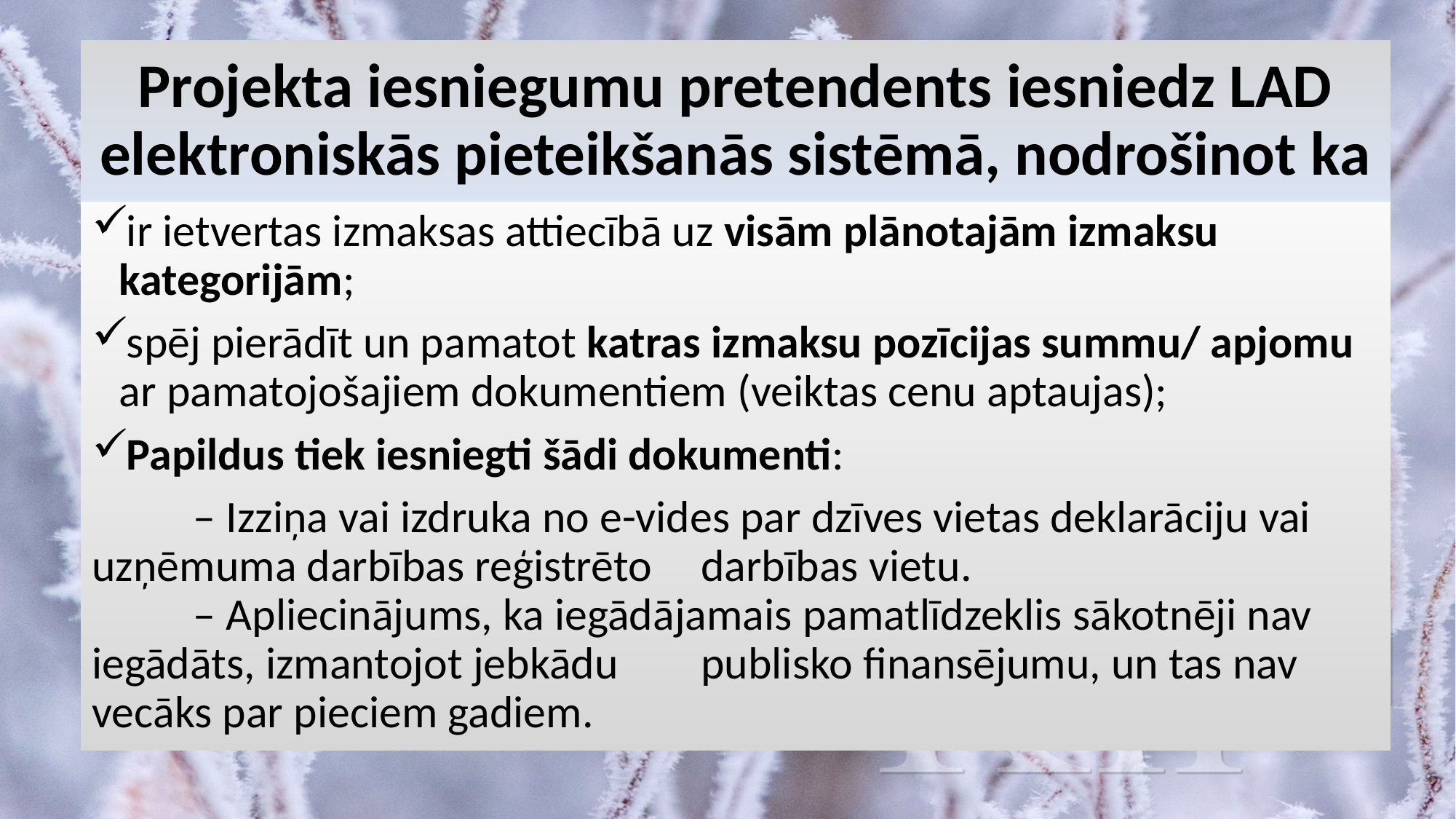

# Projekta iesniegumu pretendents iesniedz LAD elektroniskās pieteikšanās sistēmā, nodrošinot ka
ir ietvertas izmaksas attiecībā uz visām plānotajām izmaksu kategorijām;
spēj pierādīt un pamatot katras izmaksu pozīcijas summu/ apjomu ar pamatojošajiem dokumentiem (veiktas cenu aptaujas);
Papildus tiek iesniegti šādi dokumenti:
	– Izziņa vai izdruka no e-vides par dzīves vietas deklarāciju vai uzņēmuma darbības reģistrēto 		darbības vietu.
	– Apliecinājums, ka iegādājamais pamatlīdzeklis sākotnēji nav iegādāts, izmantojot jebkādu 	publisko finansējumu, un tas nav vecāks par pieciem gadiem.